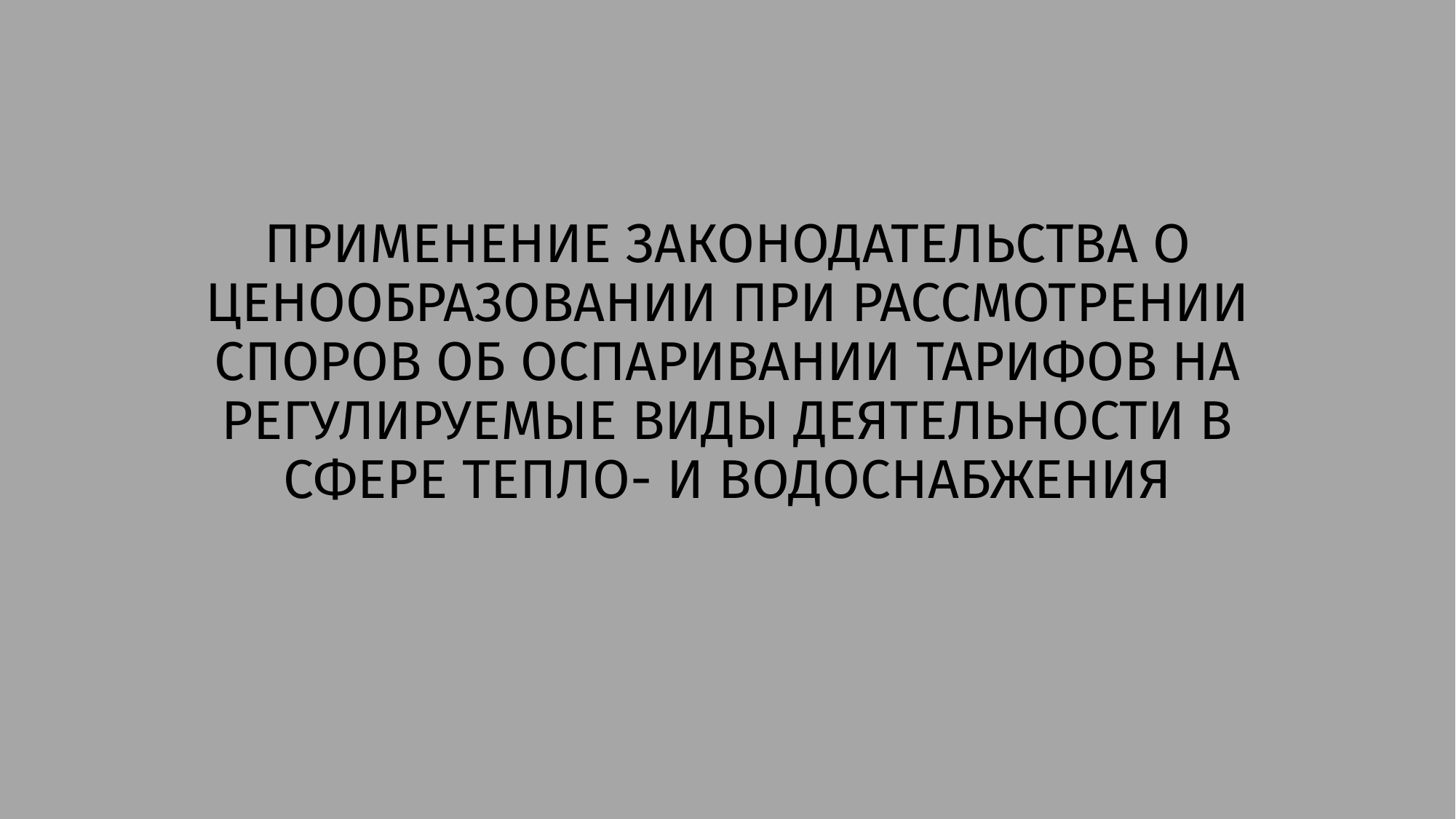

# ПРИМЕНЕНИЕ ЗАКОНОДАТЕЛЬСТВА О ЦЕНООБРАЗОВАНИИ ПРИ РАССМОТРЕНИИ СПОРОВ ОБ ОСПАРИВАНИИ ТАРИФОВ НА РЕГУЛИРУЕМЫЕ ВИДЫ ДЕЯТЕЛЬНОСТИ В СФЕРЕ ТЕПЛО- И ВОДОСНАБЖЕНИЯ